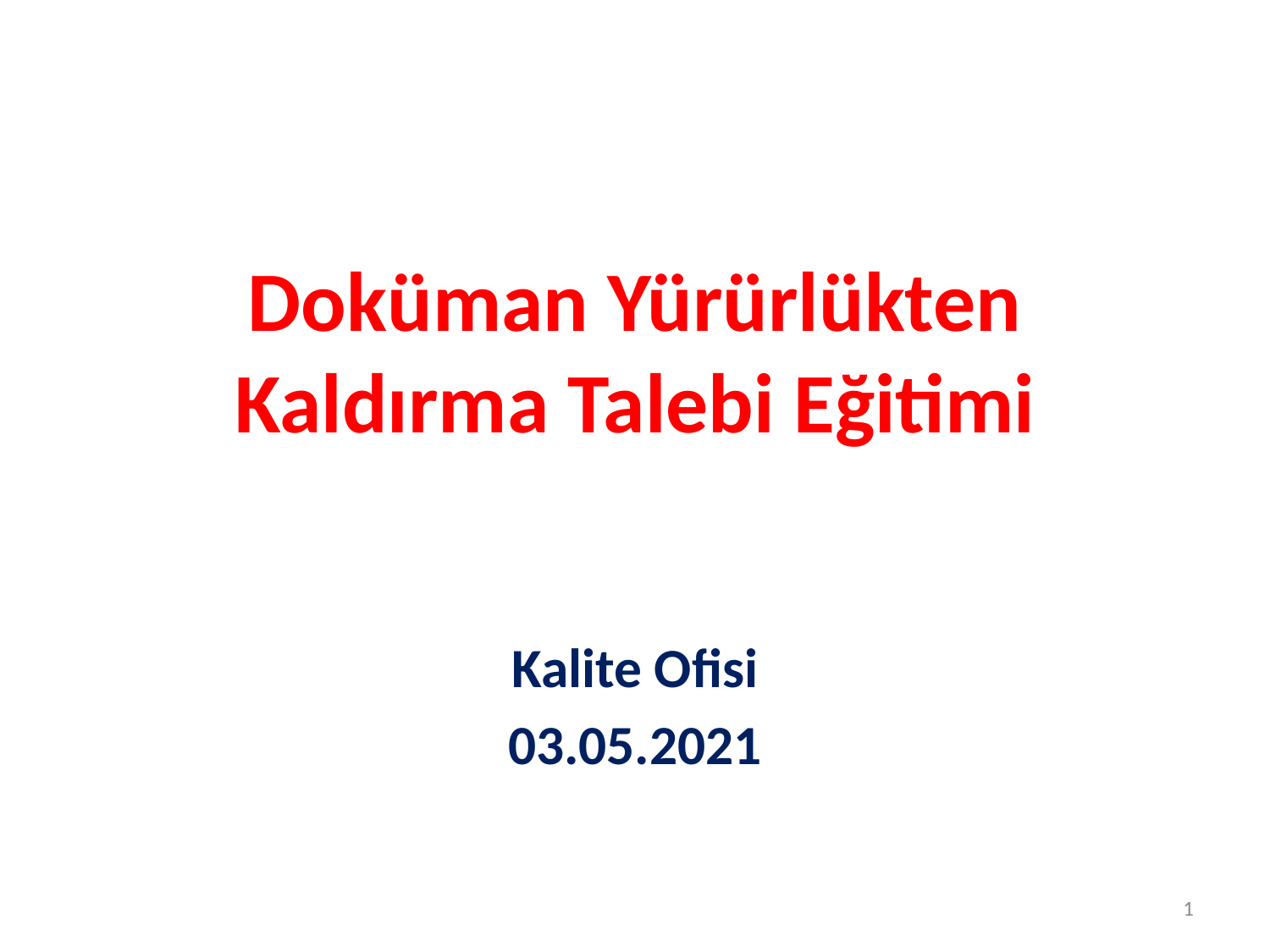

# Doküman Yürürlükten Kaldırma Talebi Eğitimi
Kalite Ofisi
03.05.2021
1